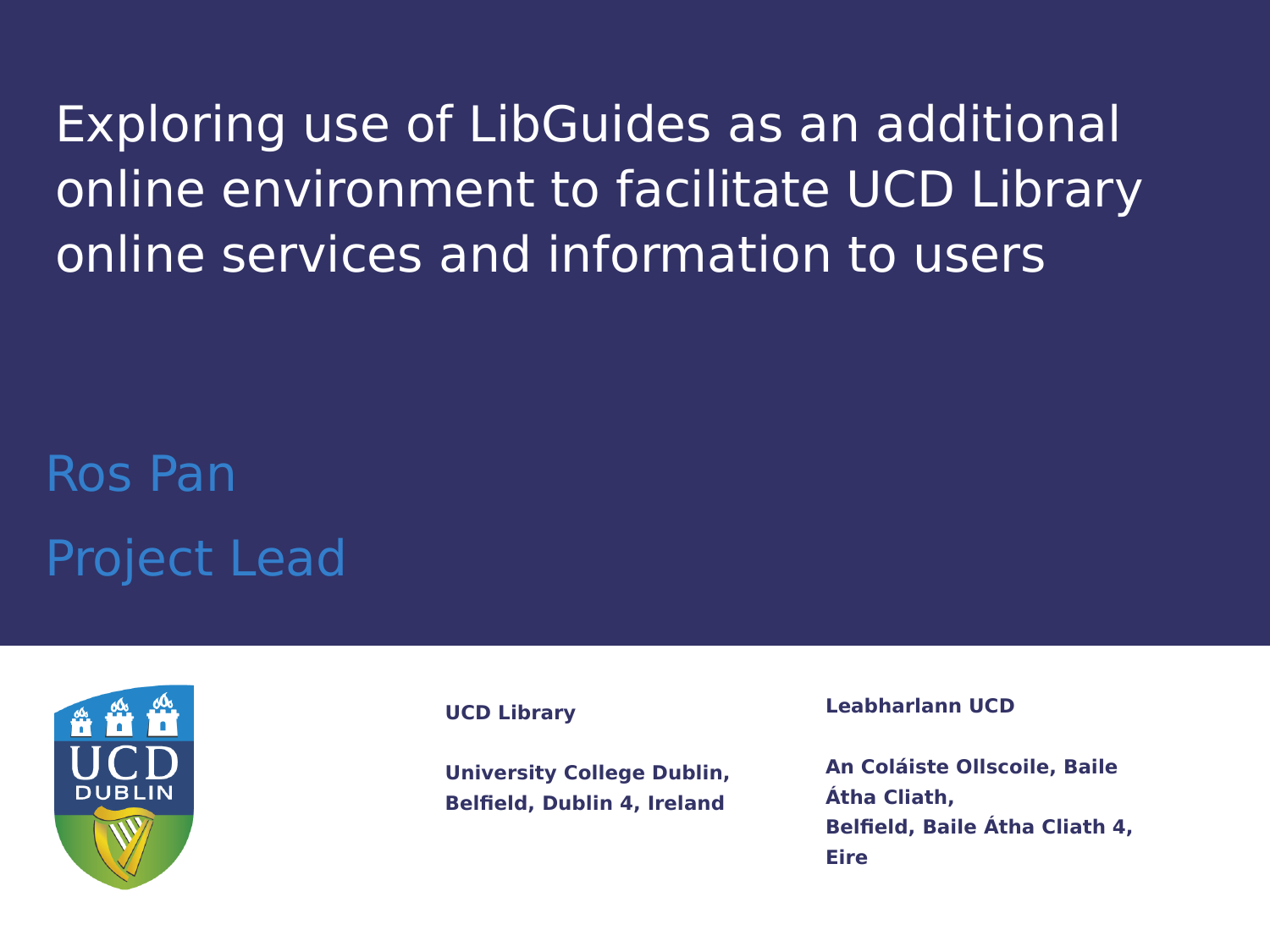

# Exploring use of LibGuides as an additional online environment to facilitate UCD Library online services and information to users
Ros Pan
Project Lead